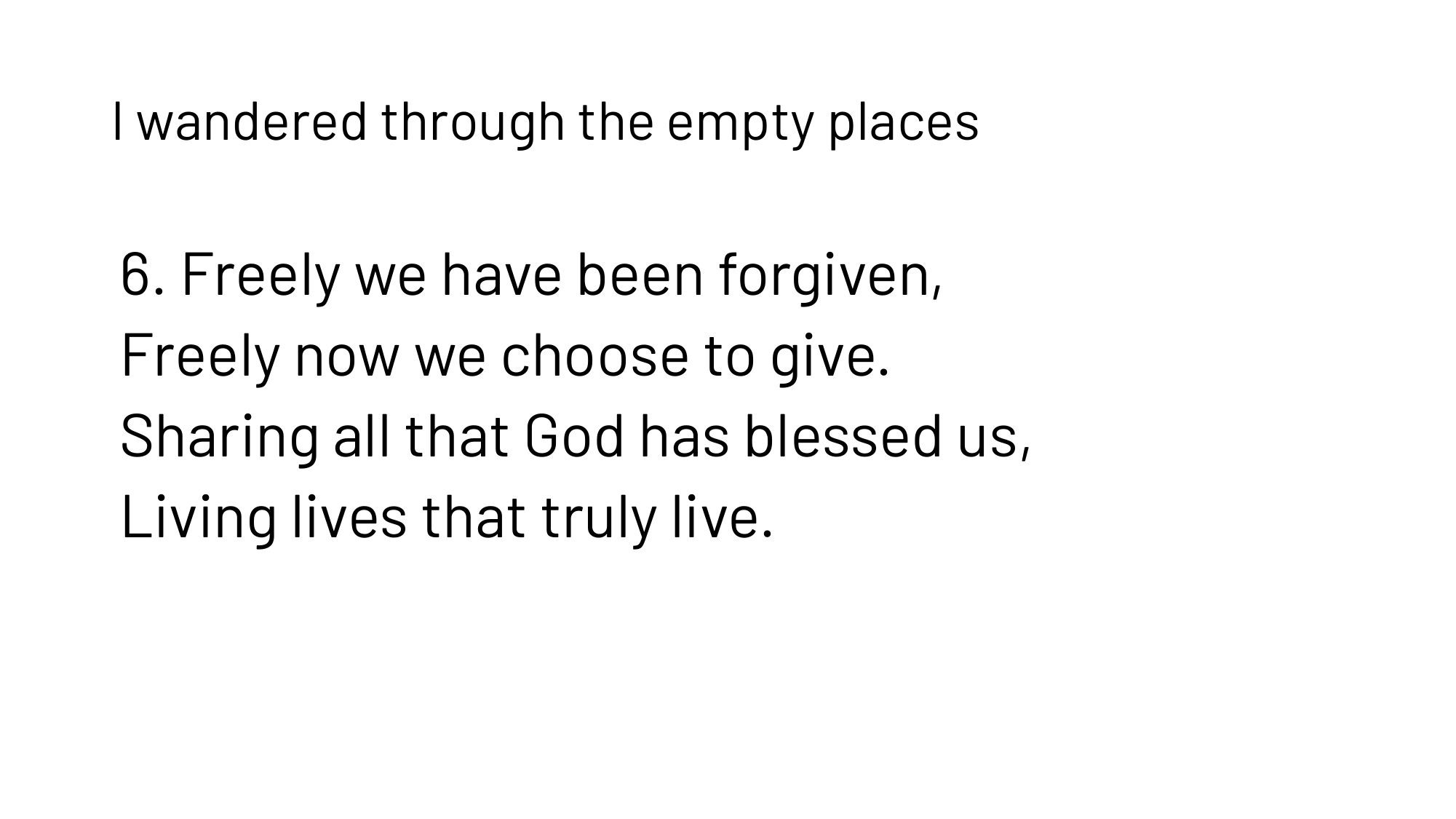

# I wandered through the empty places
6. Freely we have been forgiven,
Freely now we choose to give.
Sharing all that God has blessed us,
Living lives that truly live.